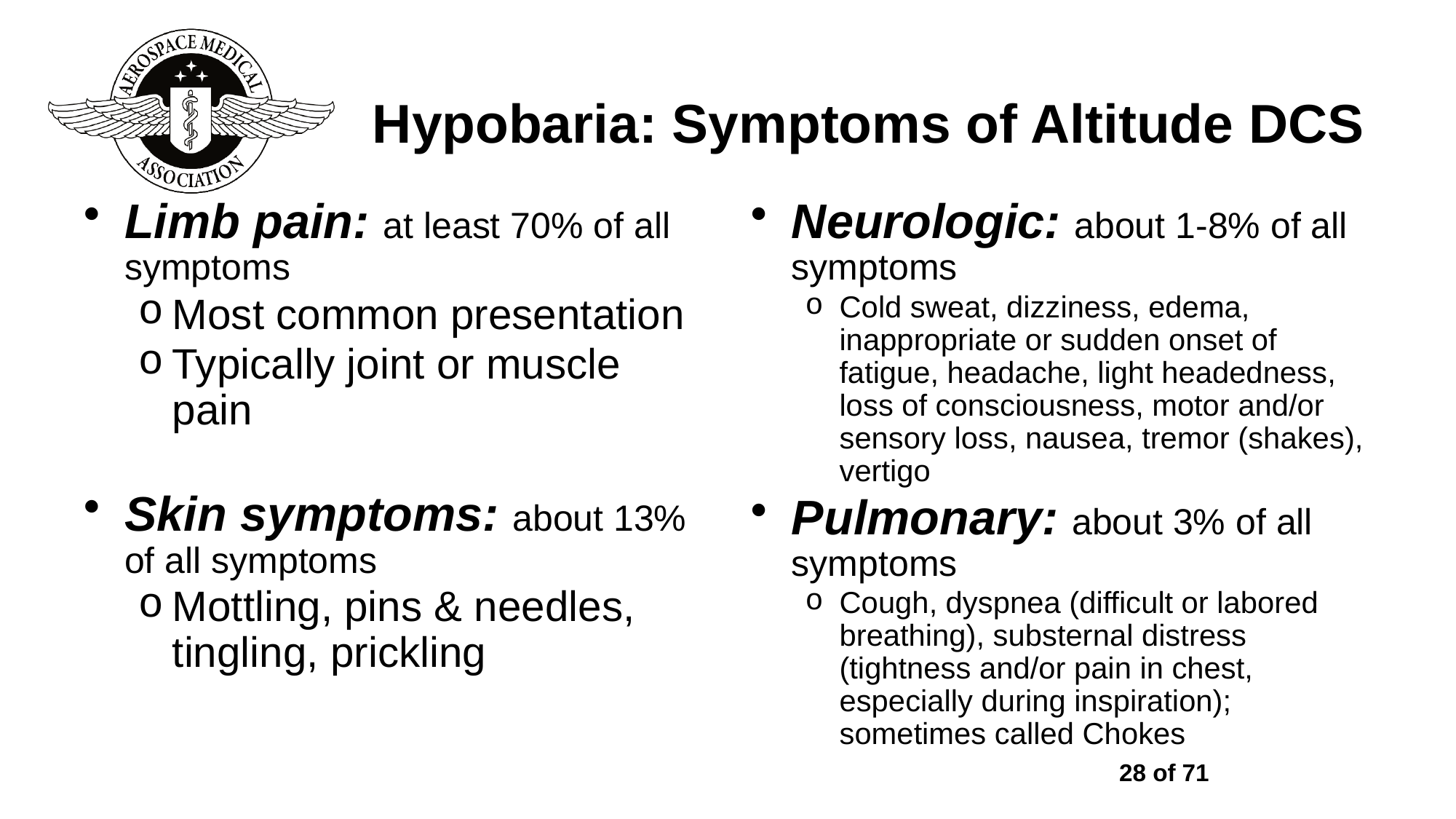

# Hypobaria: Symptoms of Altitude DCS
Limb pain: at least 70% of all symptoms
Most common presentation
Typically joint or muscle pain

Skin symptoms: about 13% of all symptoms
Mottling, pins & needles, tingling, prickling
Neurologic: about 1-8% of all symptoms
Cold sweat, dizziness, edema, inappropriate or sudden onset of fatigue, headache, light headedness, loss of consciousness, motor and/or sensory loss, nausea, tremor (shakes), vertigo
Pulmonary: about 3% of all symptoms
Cough, dyspnea (difficult or labored breathing), substernal distress (tightness and/or pain in chest, especially during inspiration); sometimes called Chokes

28 of 71